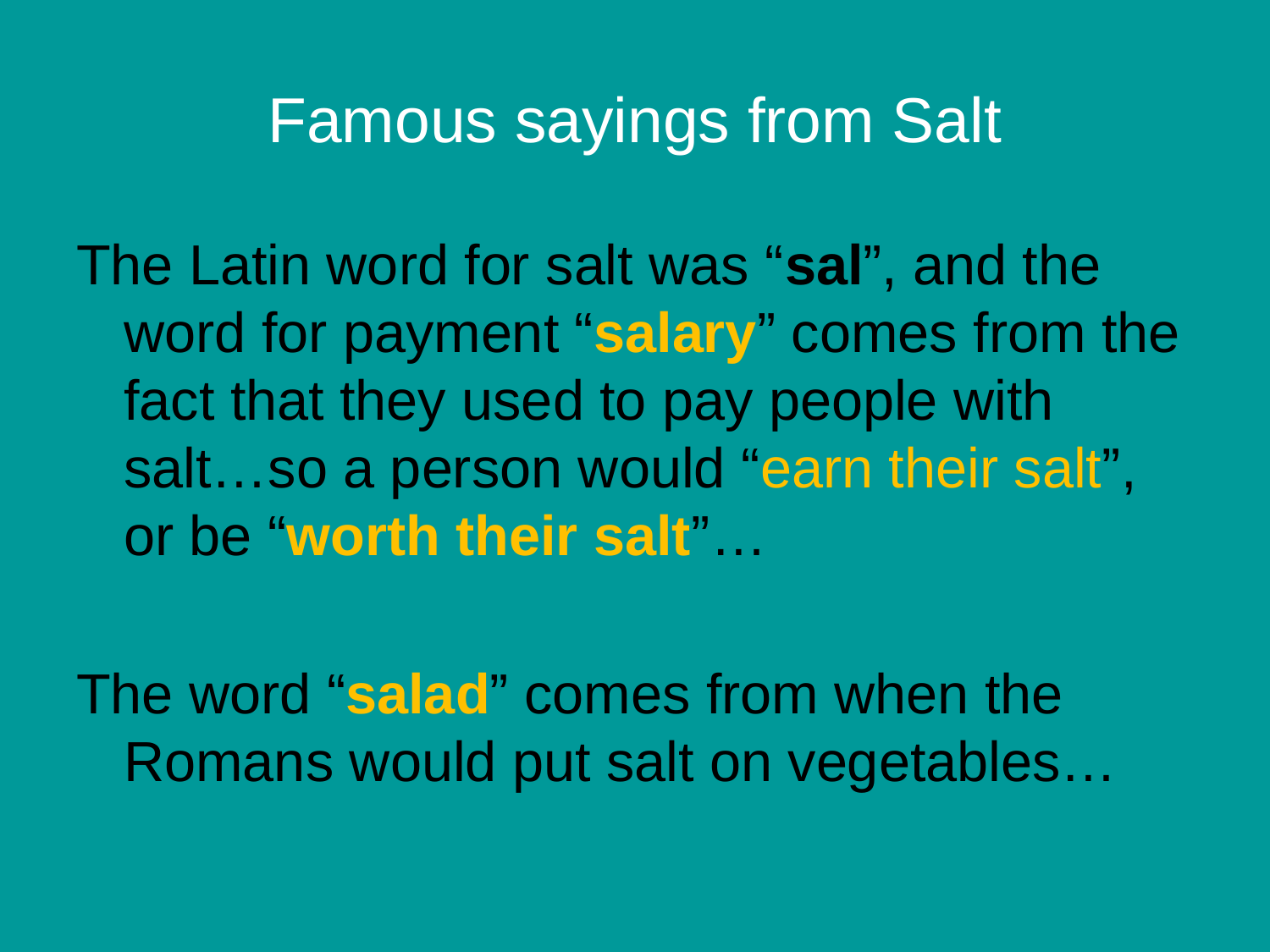

# Famous sayings from Salt
The Latin word for salt was “sal”, and the word for payment “salary” comes from the fact that they used to pay people with salt…so a person would “earn their salt”, or be “worth their salt”…

The word “salad” comes from when the Romans would put salt on vegetables…